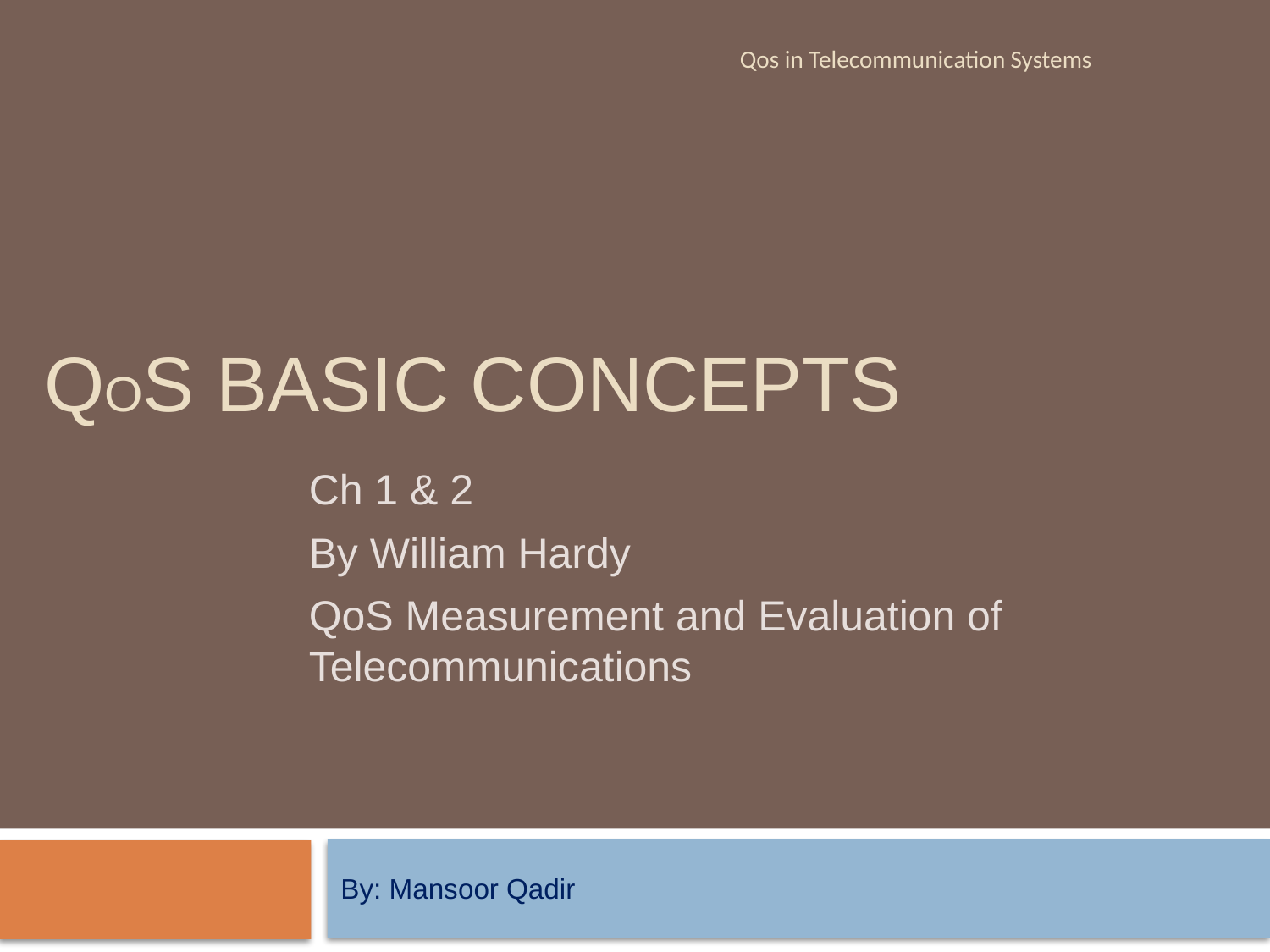

Qos in Telecommunication Systems
# QoS Basic Concepts
Ch 1 & 2
By William Hardy
QoS Measurement and Evaluation of Telecommunications
By: Mansoor Qadir